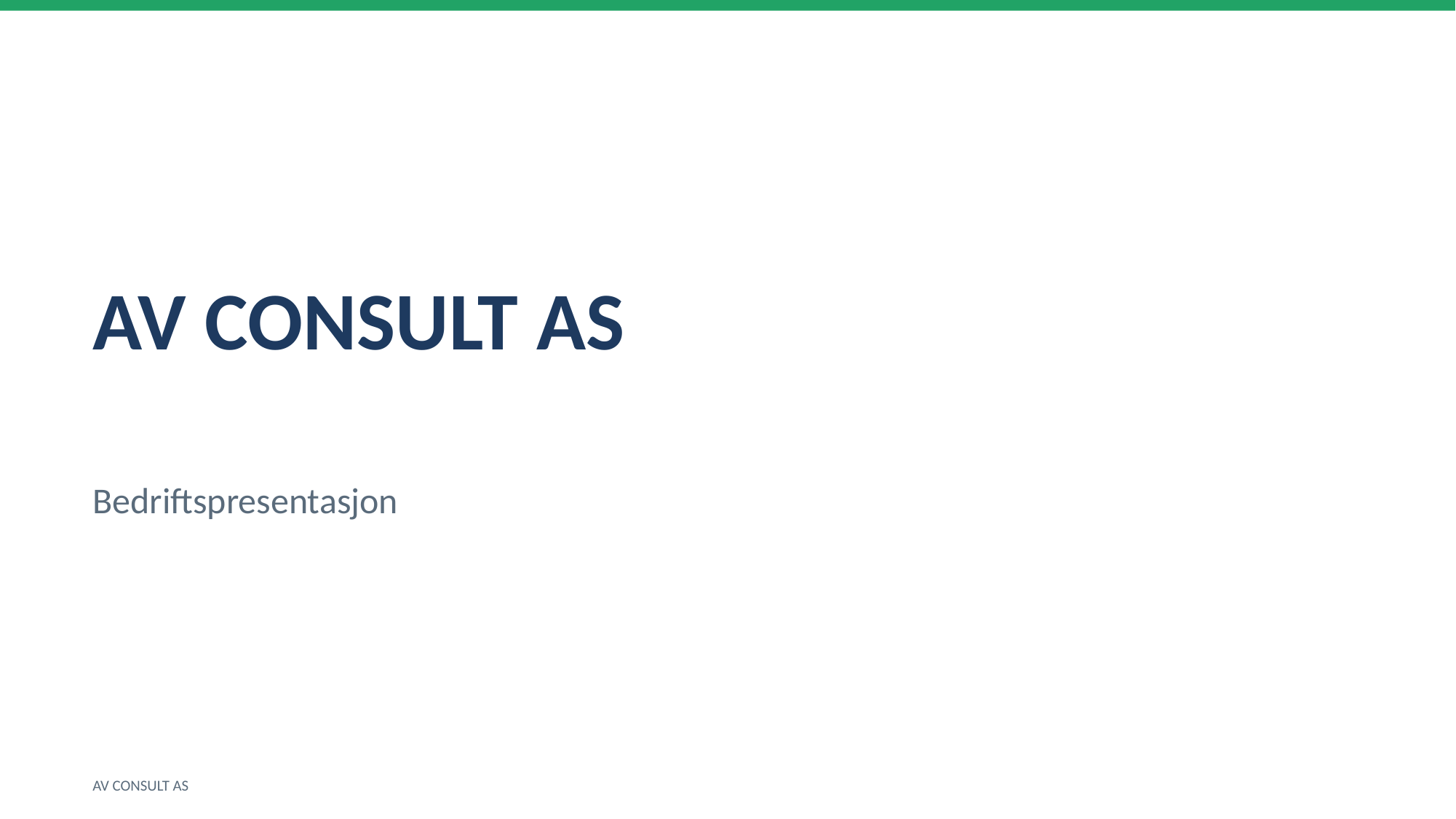

AV CONSULT AS
Bedriftspresentasjon
AV CONSULT AS